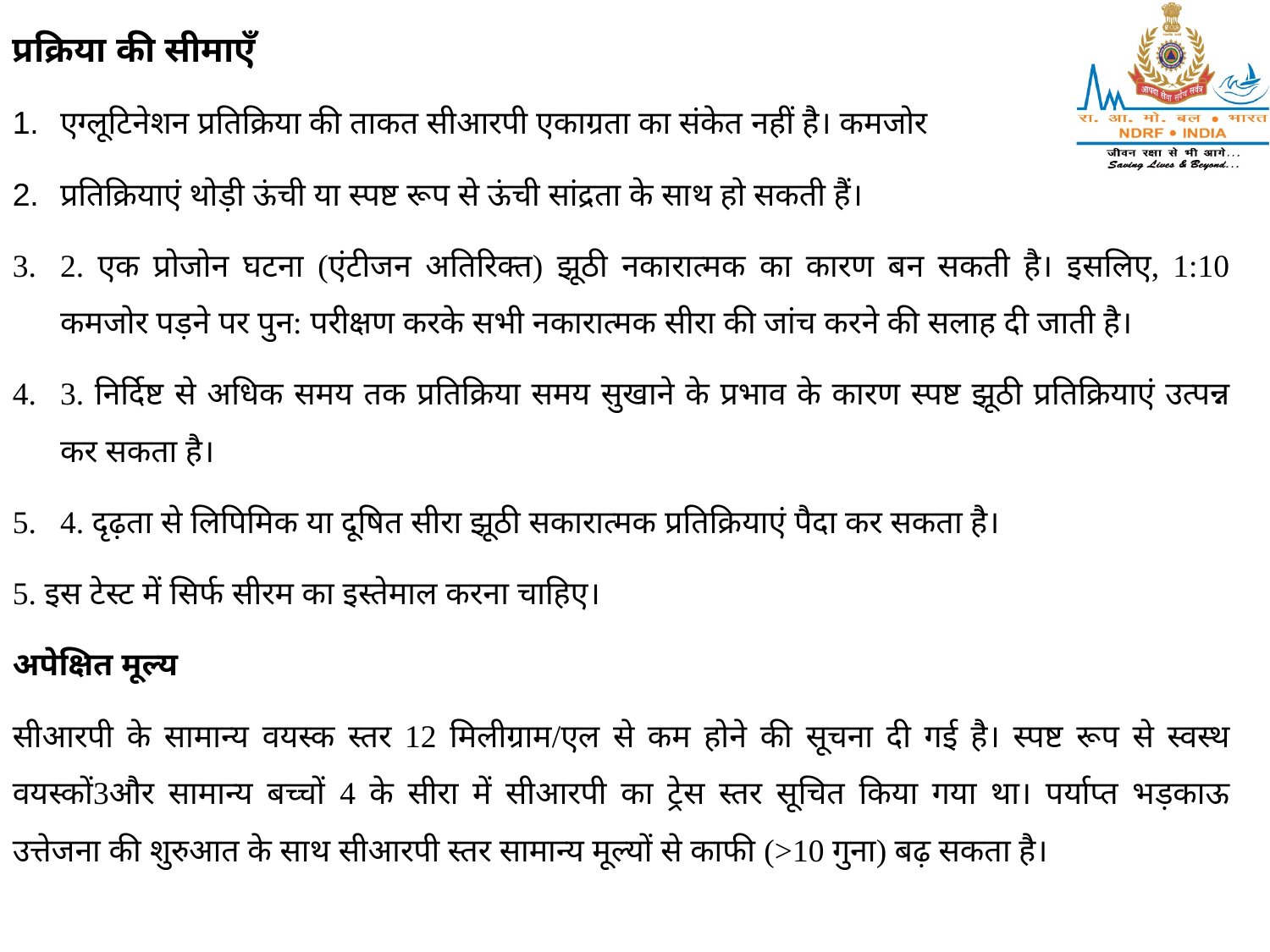

प्रक्रिया की सीमाएँ
एग्लूटिनेशन प्रतिक्रिया की ताकत सीआरपी एकाग्रता का संकेत नहीं है। कमजोर
प्रतिक्रियाएं थोड़ी ऊंची या स्पष्ट रूप से ऊंची सांद्रता के साथ हो सकती हैं।
2. एक प्रोजोन घटना (एंटीजन अतिरिक्त) झूठी नकारात्मक का कारण बन सकती है। इसलिए, 1:10 कमजोर पड़ने पर पुन: परीक्षण करके सभी नकारात्मक सीरा की जांच करने की सलाह दी जाती है।
3. निर्दिष्ट से अधिक समय तक प्रतिक्रिया समय सुखाने के प्रभाव के कारण स्पष्ट झूठी प्रतिक्रियाएं उत्पन्न कर सकता है।
4. दृढ़ता से लिपिमिक या दूषित सीरा झूठी सकारात्मक प्रतिक्रियाएं पैदा कर सकता है।
5. इस टेस्ट में सिर्फ सीरम का इस्तेमाल करना चाहिए।
अपेक्षित मूल्य
सीआरपी के सामान्य वयस्क स्तर 12 मिलीग्राम/एल से कम होने की सूचना दी गई है। स्पष्ट रूप से स्वस्थ वयस्कों3और सामान्य बच्चों 4 के सीरा में सीआरपी का ट्रेस स्तर सूचित किया गया था। पर्याप्त भड़काऊ उत्तेजना की शुरुआत के साथ सीआरपी स्तर सामान्य मूल्यों से काफी (>10 गुना) बढ़ सकता है।